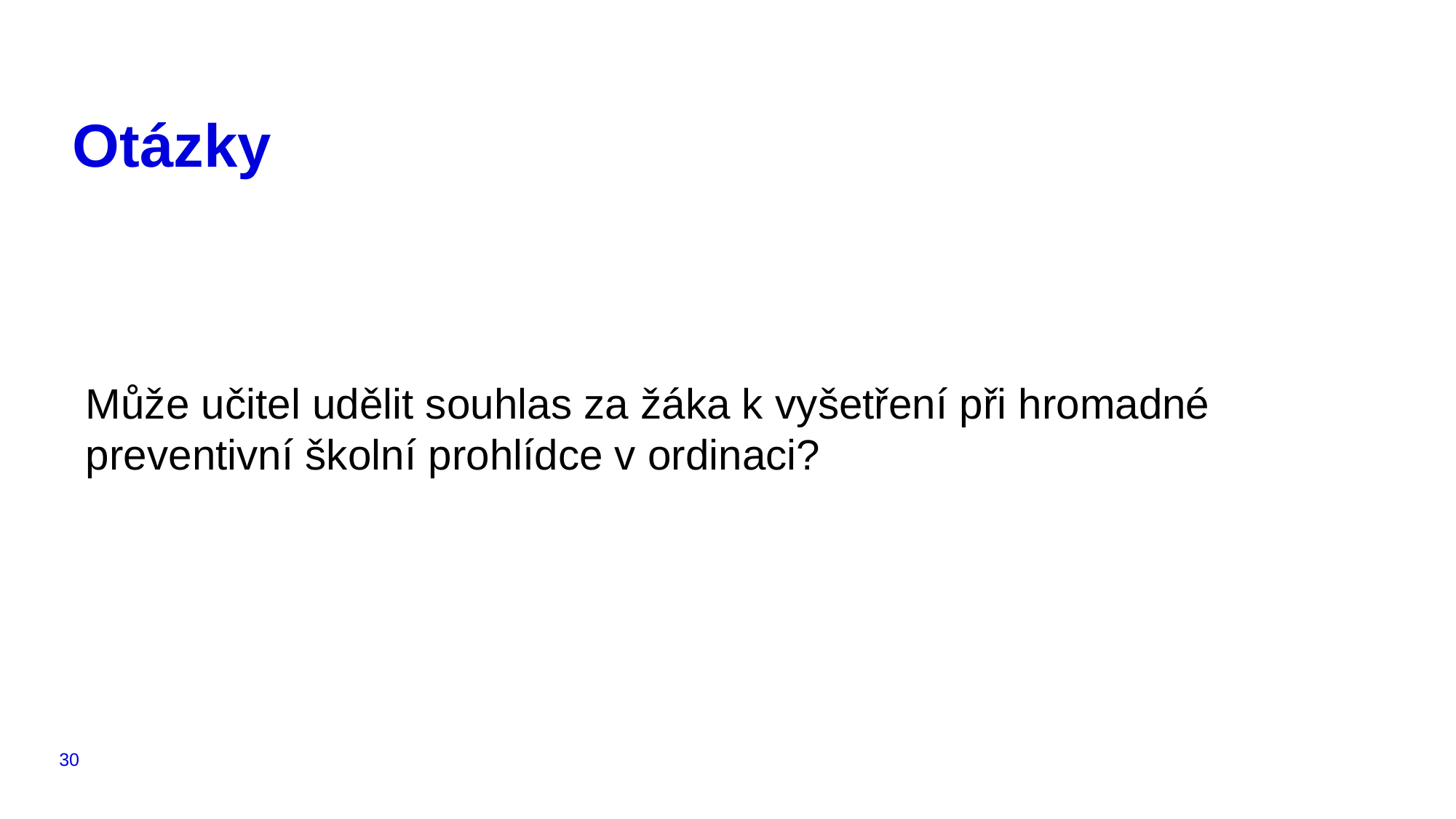

# Otázky

Může učitel udělit souhlas za žáka k vyšetření při hromadné preventivní školní prohlídce v ordinaci?
30